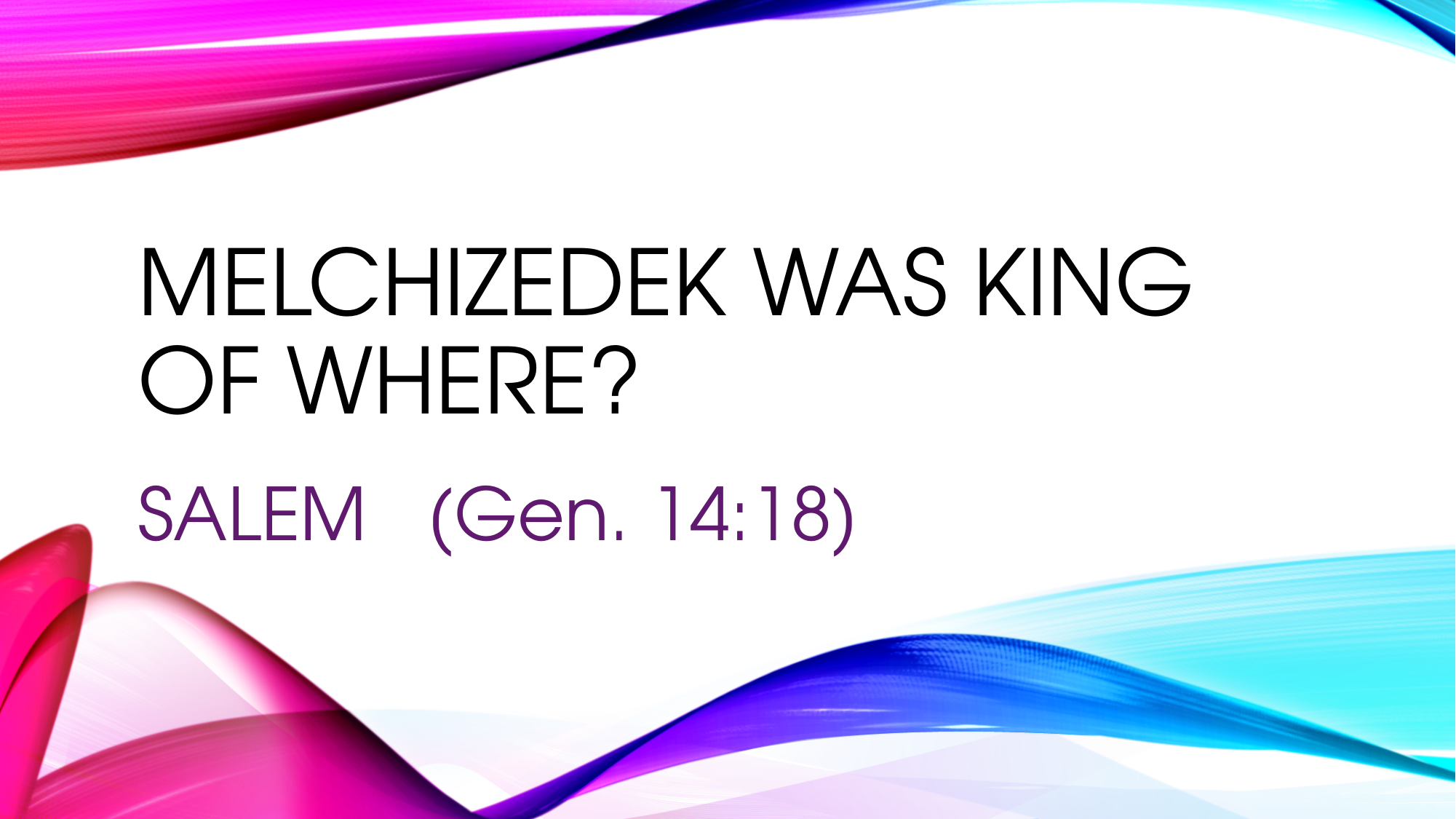

# Melchizedek was king of where?
SALEM   (Gen. 14:18)